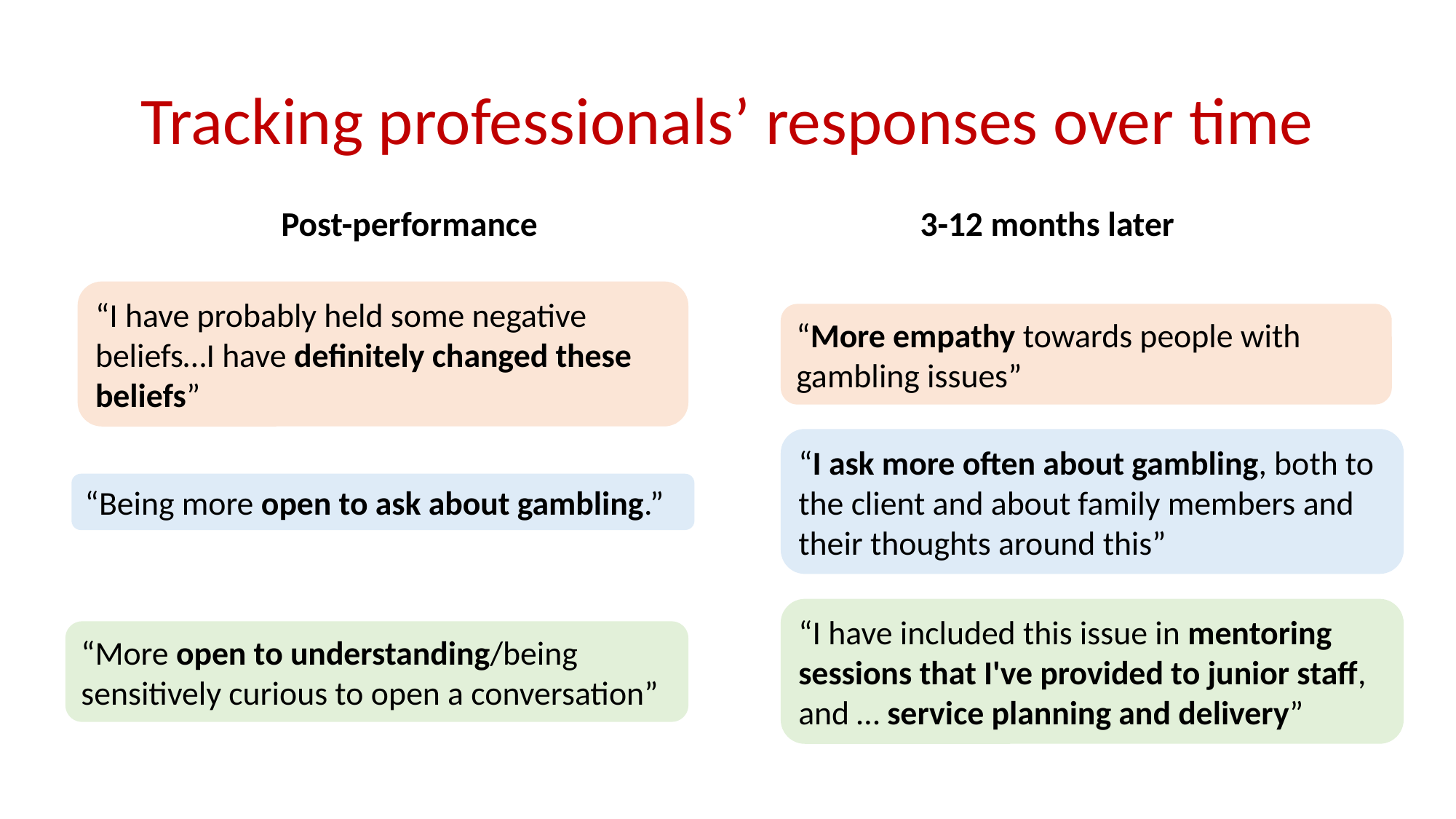

# Tracking professionals’ responses over time
Post-performance
3-12 months later
“I have probably held some negative beliefs…I have definitely changed these beliefs”
“More empathy towards people with gambling issues”
“I ask more often about gambling, both to the client and about family members and their thoughts around this”
“Being more open to ask about gambling.”
“I have included this issue in mentoring sessions that I've provided to junior staff, and … service planning and delivery”
“More open to understanding/being sensitively curious to open a conversation”